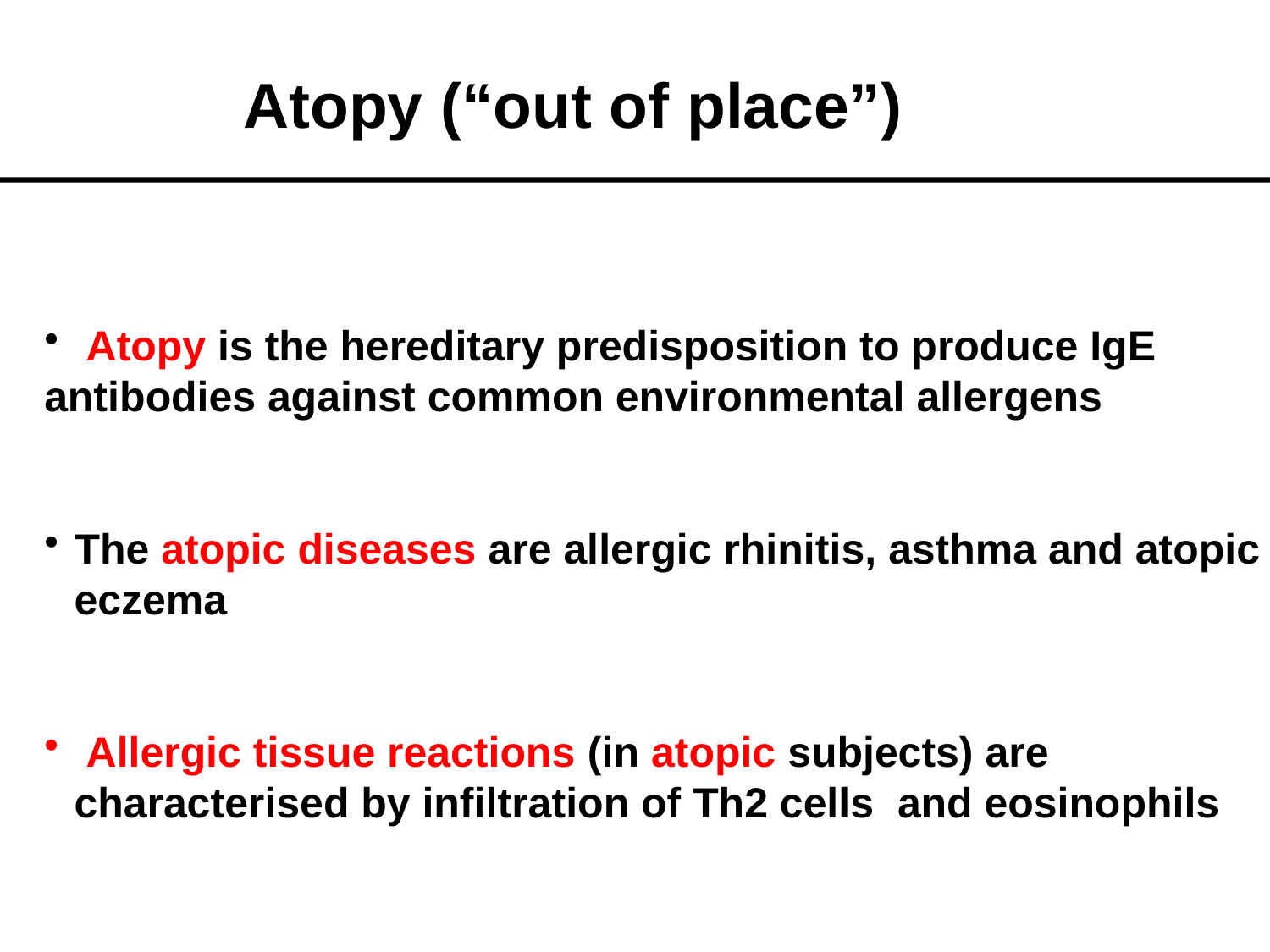

Atopy (“out of place”)

 Atopy is the hereditary predisposition to produce IgE
antibodies against common environmental allergens

The atopic diseases are allergic rhinitis, asthma and atopic eczema

 Allergic tissue reactions (in atopic subjects) are     characterised by infiltration of Th2 cells  and eosinophils